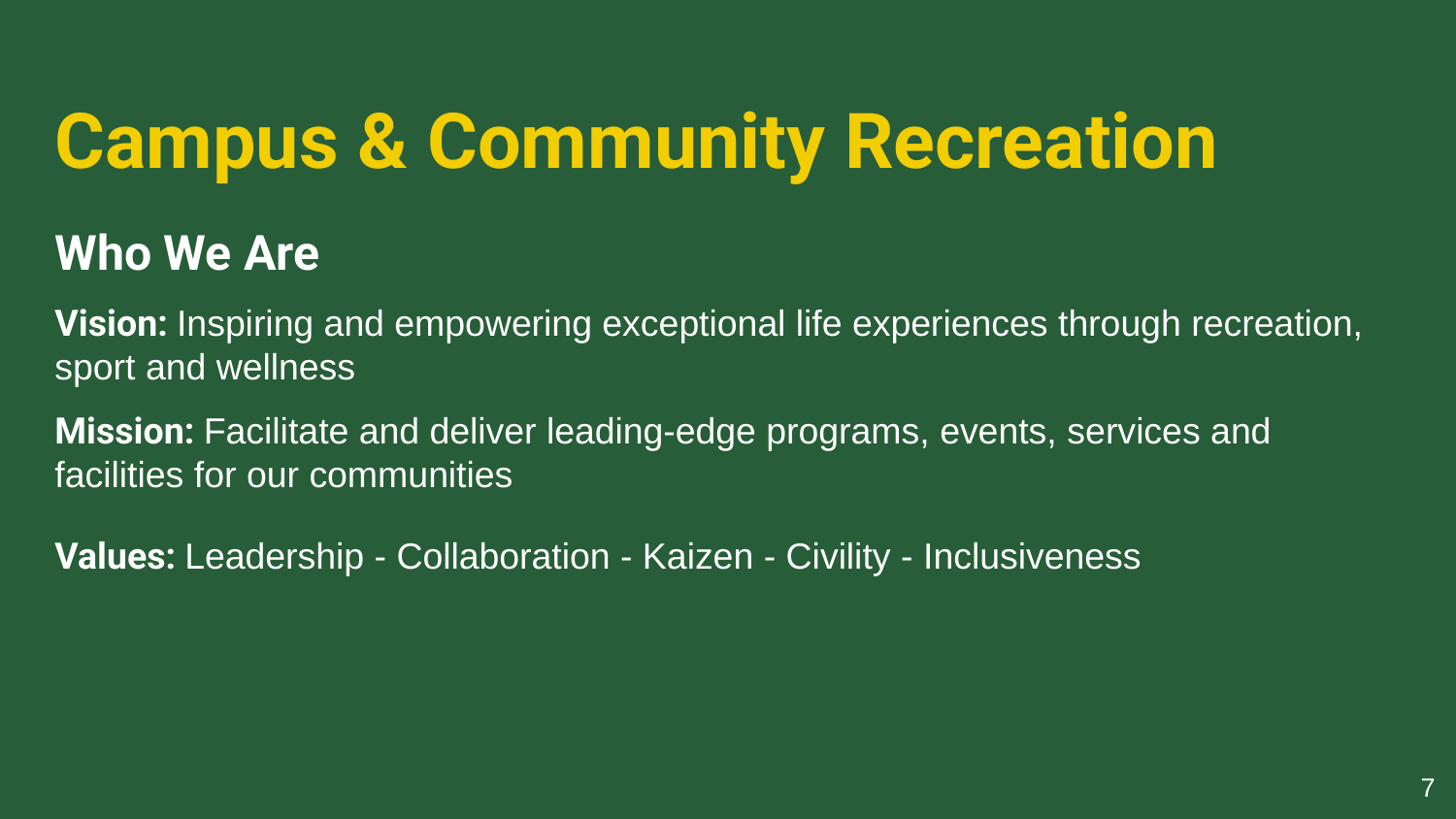

# Campus & Community Recreation
Who We Are
Vision: Inspiring and empowering exceptional life experiences through recreation, sport and wellness
Mission: Facilitate and deliver leading-edge programs, events, services and facilities for our communities

Values: Leadership - Collaboration - Kaizen - Civility - Inclusiveness
7